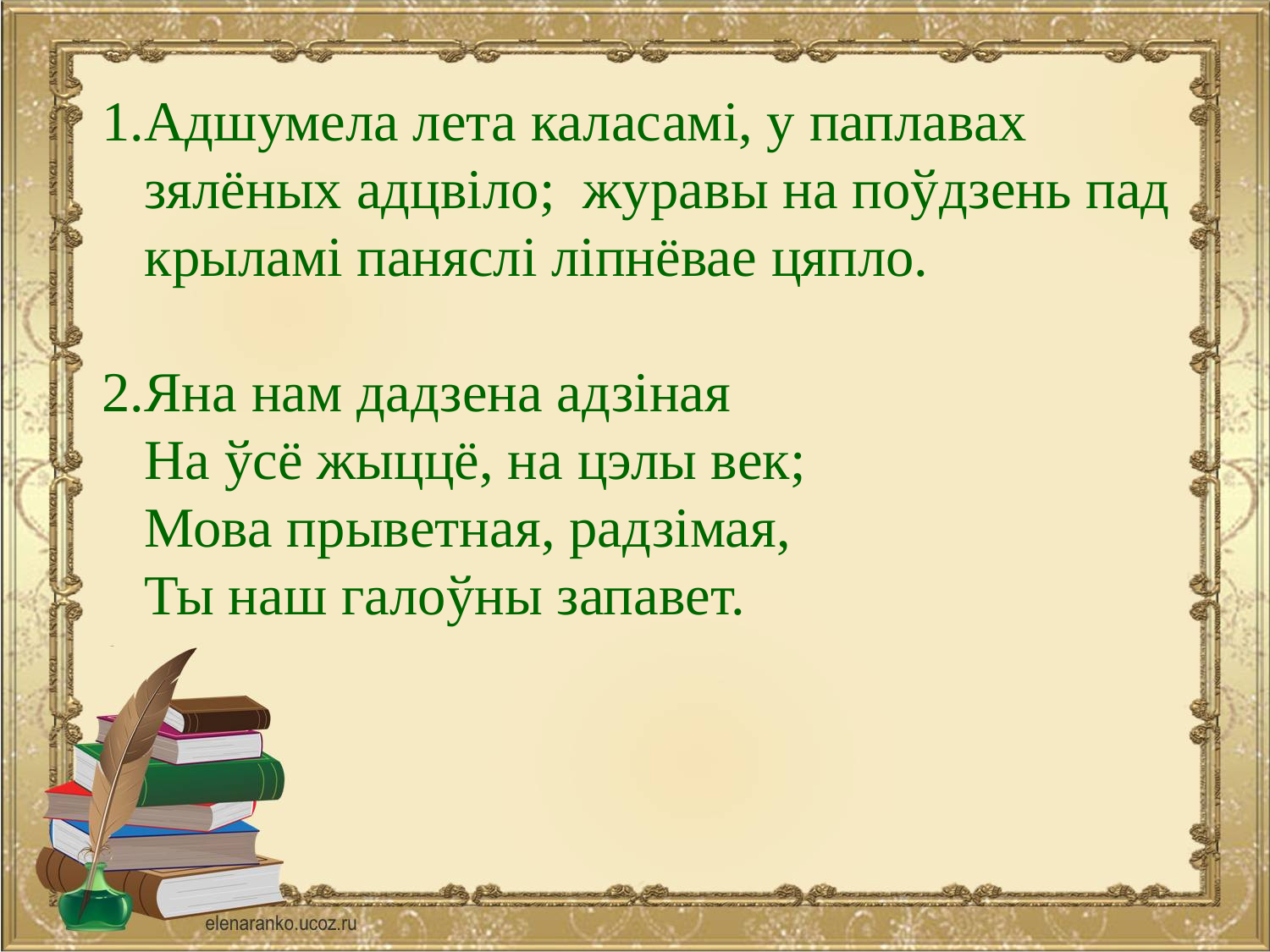

1.Адшумела лета каласамі, у паплавах
   зялёных адцвіло;  журавы на поўдзень пад
   крыламі паняслі ліпнёвае цяпло.

2.Яна нам дадзена адзіная
   На ўсё жыццё, на цэлы век;
   Мова прыветная, радзімая,
   Ты наш галоўны запавет.